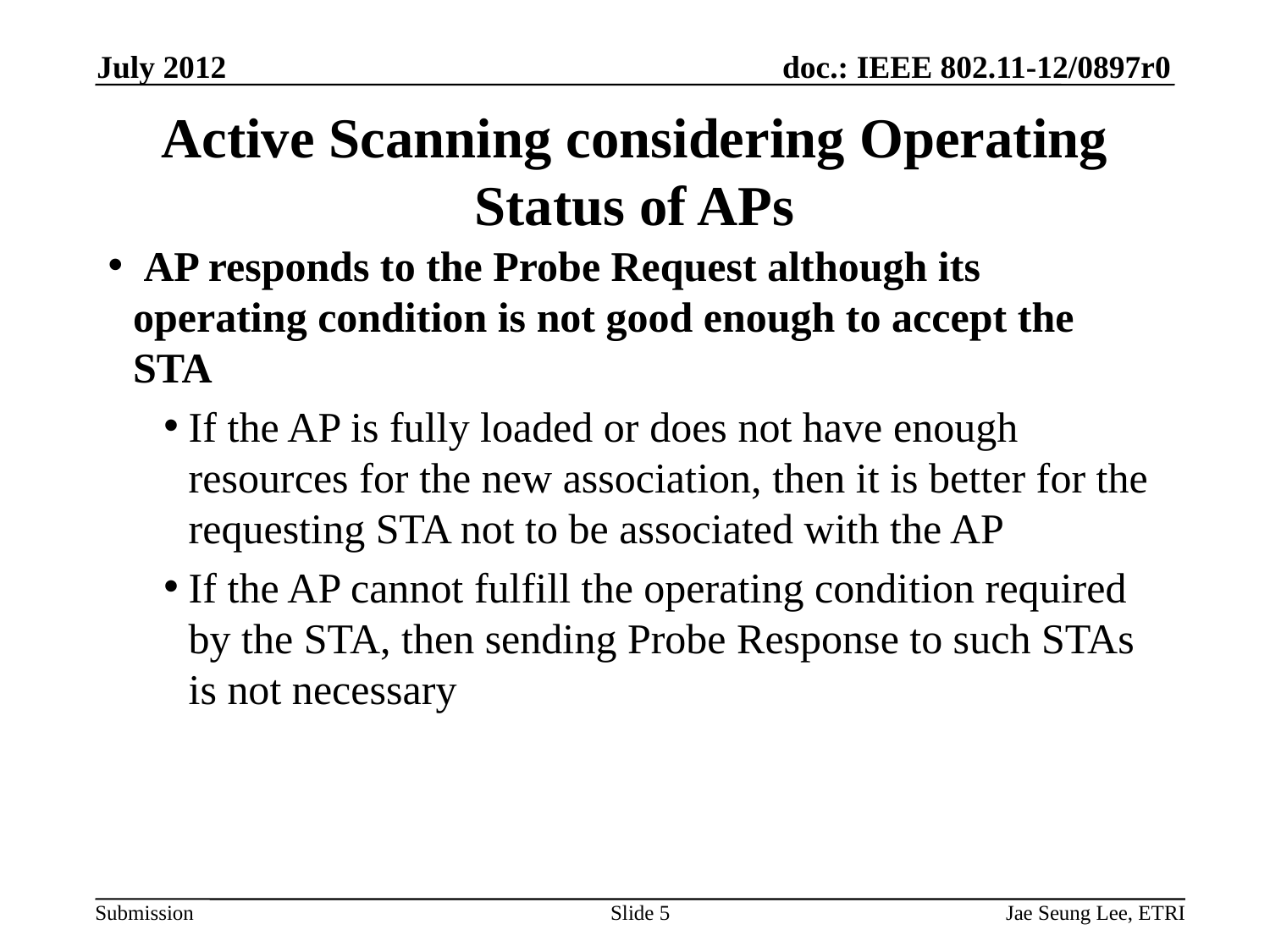

July 2012
# Active Scanning considering Operating Status of APs
 AP responds to the Probe Request although its operating condition is not good enough to accept the STA
If the AP is fully loaded or does not have enough resources for the new association, then it is better for the requesting STA not to be associated with the AP
If the AP cannot fulfill the operating condition required by the STA, then sending Probe Response to such STAs is not necessary

Slide 5
Jae Seung Lee, ETRI